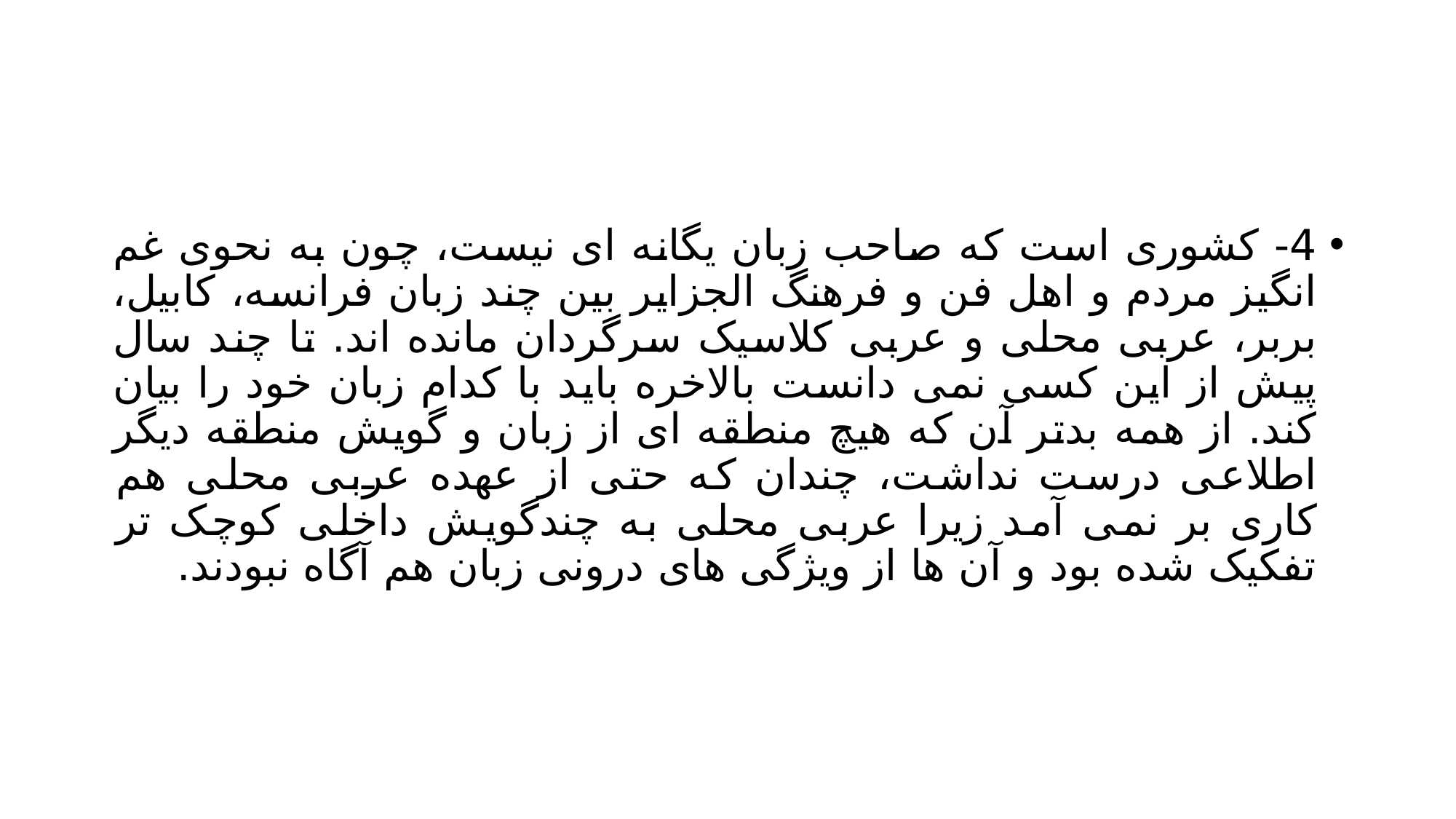

#
4- کشوری است که صاحب زبان یگانه ای نیست، چون به نحوی غم انگیز مردم و اهل فن و فرهنگ الجزایر بین چند زبان فرانسه، کابیل، بربر، عربی محلی و عربی کلاسیک سرگردان مانده اند. تا چند سال پیش از این کسی نمی دانست بالاخره باید با کدام زبان خود را بیان کند. از همه بدتر آن که هیچ منطقه ای از زبان و گویش منطقه دیگر اطلاعی درست نداشت، چندان که حتی از عهده عربی محلی هم کاری بر نمی آمد زیرا عربی محلی به چندگویش داخلی کوچک تر تفکیک شده بود و آن ها از ویژگی های درونی زبان هم آگاه نبودند.